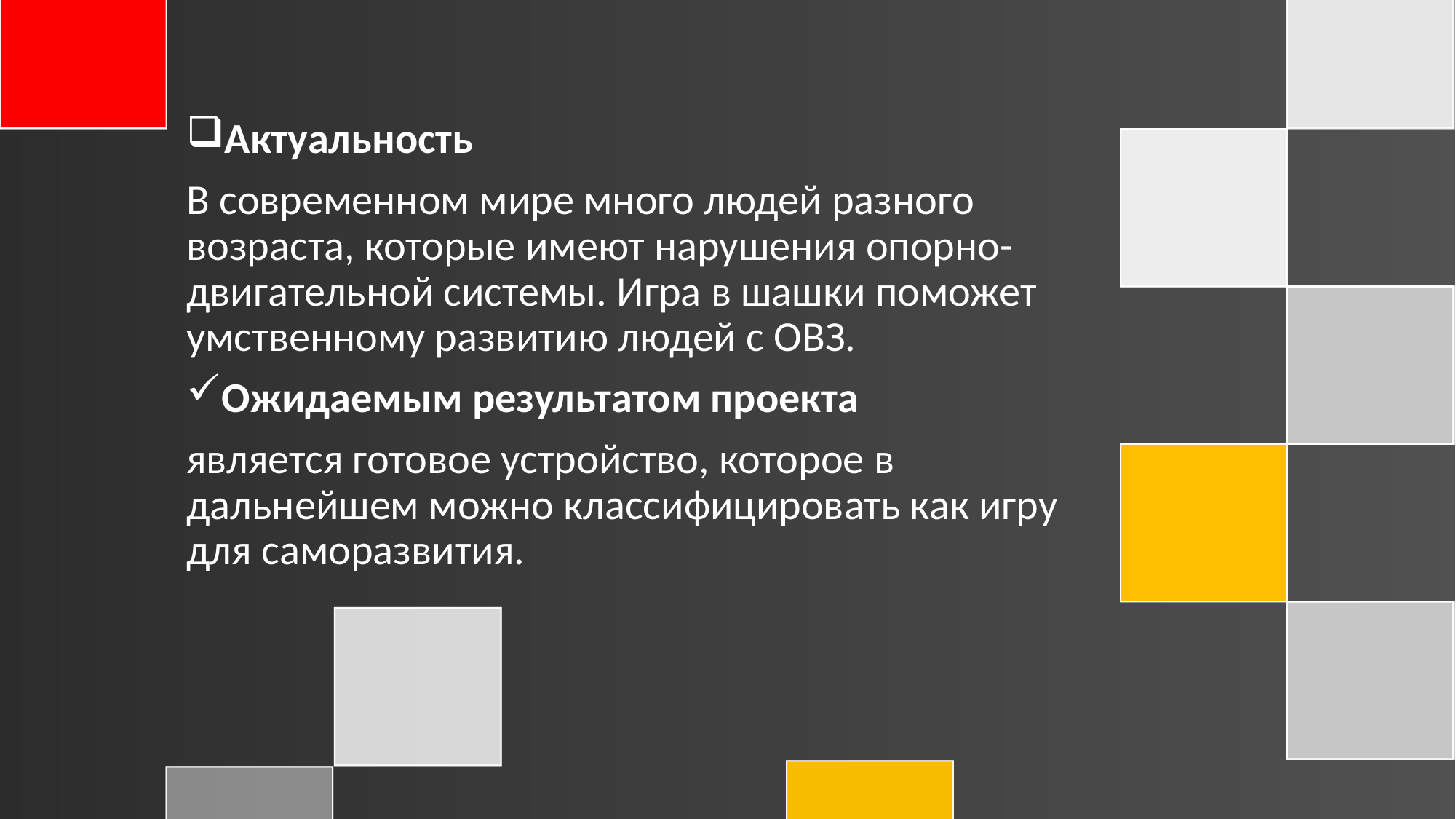

Актуальность
В современном мире много людей разного возраста, которые имеют нарушения опорно-двигательной системы. Игра в шашки поможет умственному развитию людей с ОВЗ.
Ожидаемым результатом проекта
является готовое устройство, которое в дальнейшем можно классифицировать как игру для саморазвития.